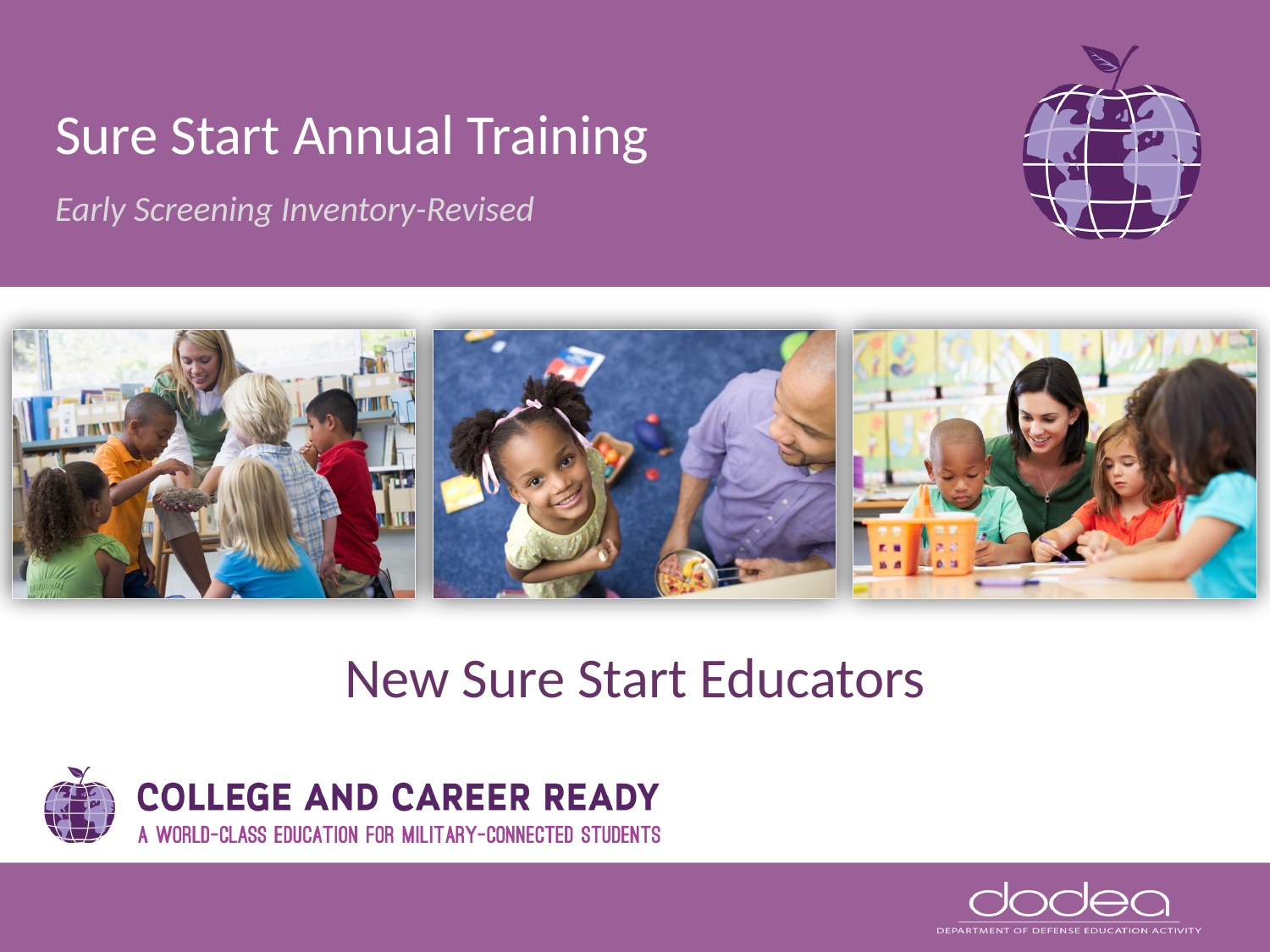

Sure Start Annual Training
Early Screening Inventory-Revised
# New Sure Start Educators